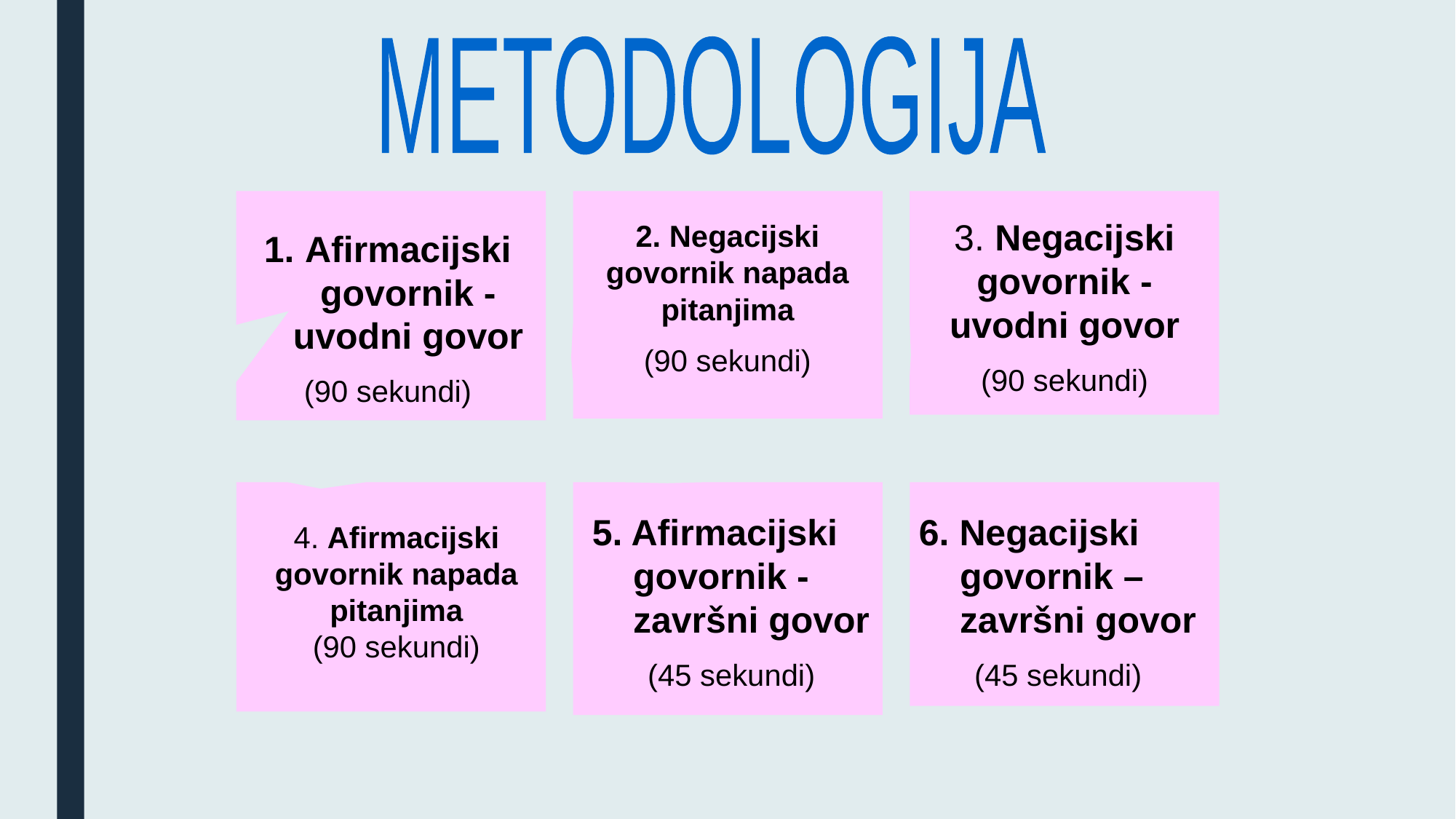

METODOLOGIJA

3. Negacijski govornik - uvodni govor
(90 sekundi)
2. Negacijski govornik napada pitanjima
(90 sekundi)
Afirmacijski govornik - uvodni govor
(90 sekundi)

5. Afirmacijski govornik - završni govor
(45 sekundi)
6. Negacijski govornik – završni govor
(45 sekundi)
4. Afirmacijski govornik napada pitanjima
(90 sekundi)